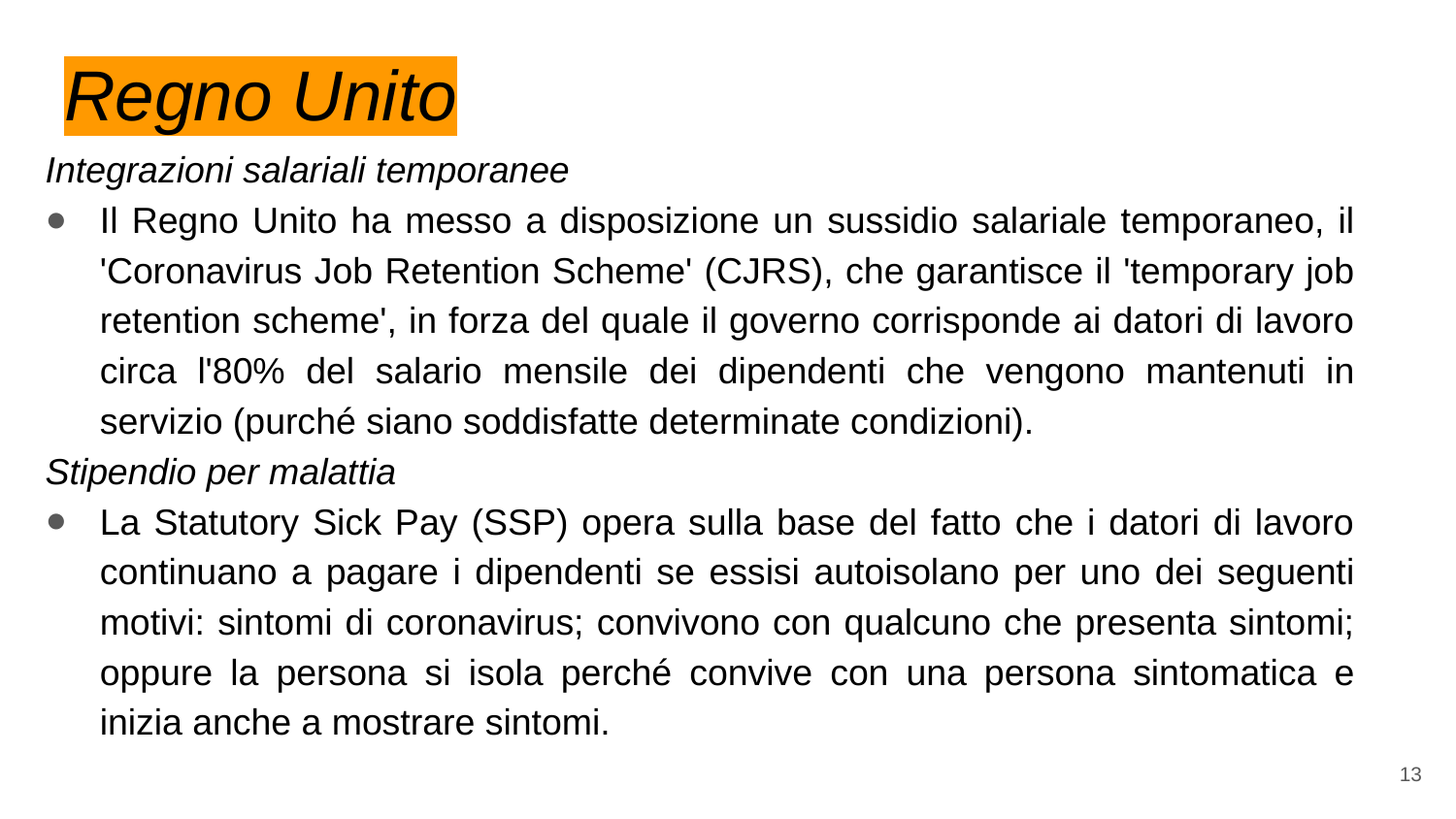

# Regno Unito

Integrazioni salariali temporanee
Il Regno Unito ha messo a disposizione un sussidio salariale temporaneo, il 'Coronavirus Job Retention Scheme' (CJRS), che garantisce il 'temporary job retention scheme', in forza del quale il governo corrisponde ai datori di lavoro circa l'80% del salario mensile dei dipendenti che vengono mantenuti in servizio (purché siano soddisfatte determinate condizioni).
Stipendio per malattia
La Statutory Sick Pay (SSP) opera sulla base del fatto che i datori di lavoro continuano a pagare i dipendenti se essisi autoisolano per uno dei seguenti motivi: sintomi di coronavirus; convivono con qualcuno che presenta sintomi; oppure la persona si isola perché convive con una persona sintomatica e inizia anche a mostrare sintomi.

13